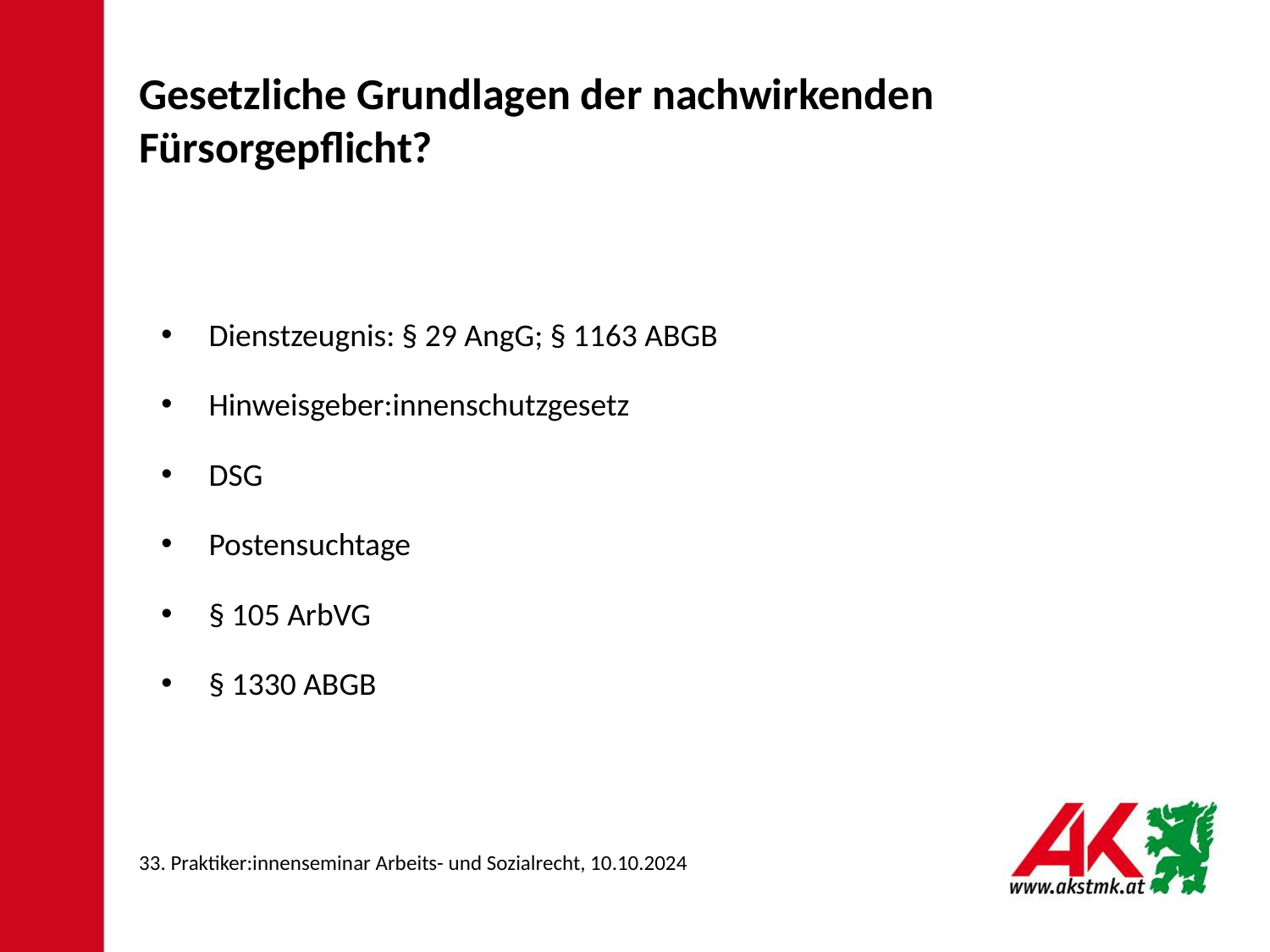

Gesetzliche Grundlagen der nachwirkenden Fürsorgepflicht?
Dienstzeugnis: § 29 AngG; § 1163 ABGB
Hinweisgeber:innenschutzgesetz
DSG
Postensuchtage
§ 105 ArbVG
§ 1330 ABGB

33. Praktiker:innenseminar Arbeits- und Sozialrecht, 10.10.2024

5